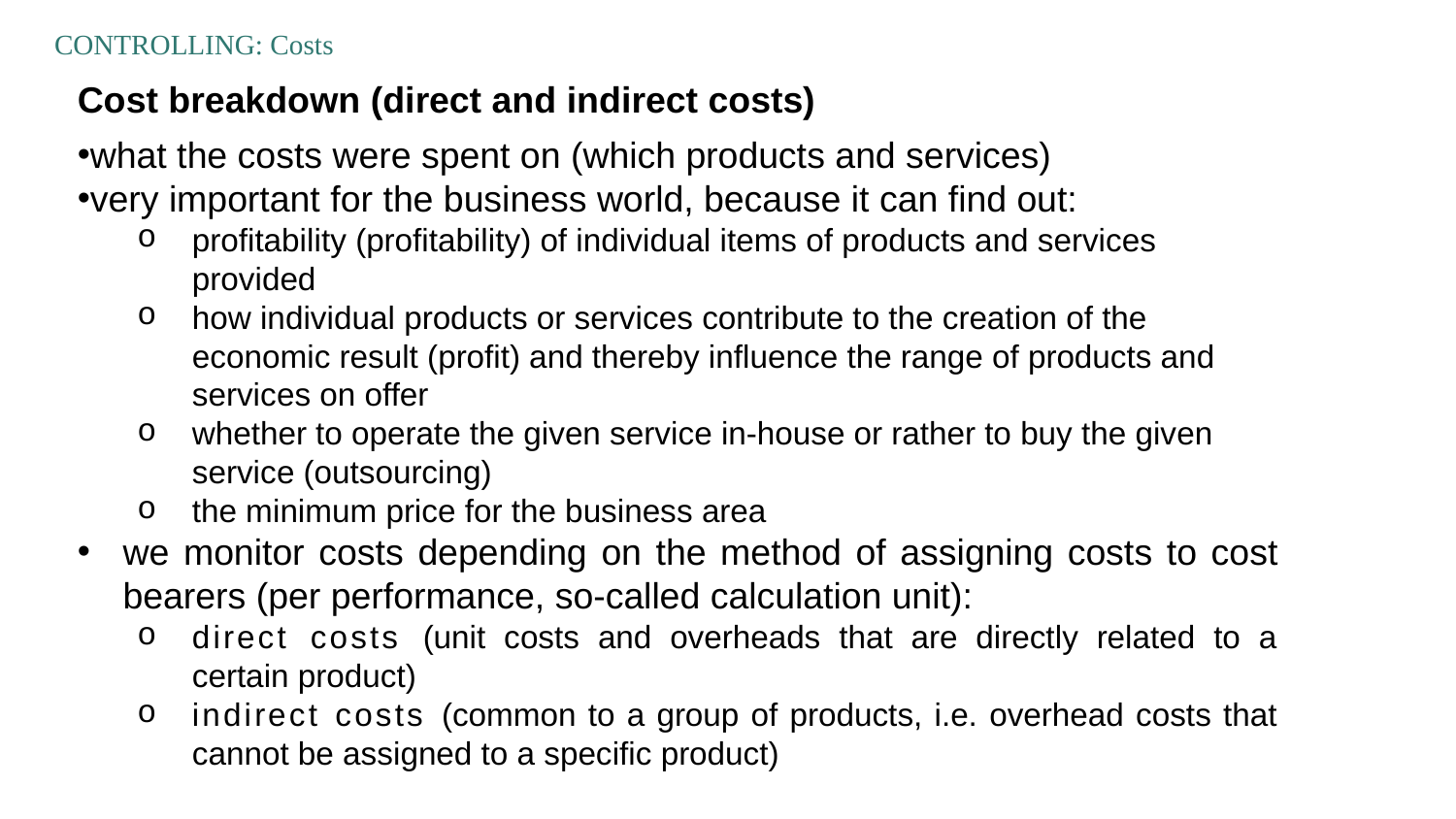

CONTROLLING: Costs
Cost breakdown (direct and indirect costs)
what the costs were spent on (which products and services)
very important for the business world, because it can find out:
profitability (profitability) of individual items of products and services provided
how individual products or services contribute to the creation of the economic result (profit) and thereby influence the range of products and services on offer
whether to operate the given service in-house or rather to buy the given service (outsourcing)
the minimum price for the business area
we monitor costs depending on the method of assigning costs to cost bearers (per performance, so-called calculation unit):
direct costs (unit costs and overheads that are directly related to a certain product)
indirect costs (common to a group of products, i.e. overhead costs that cannot be assigned to a specific product)